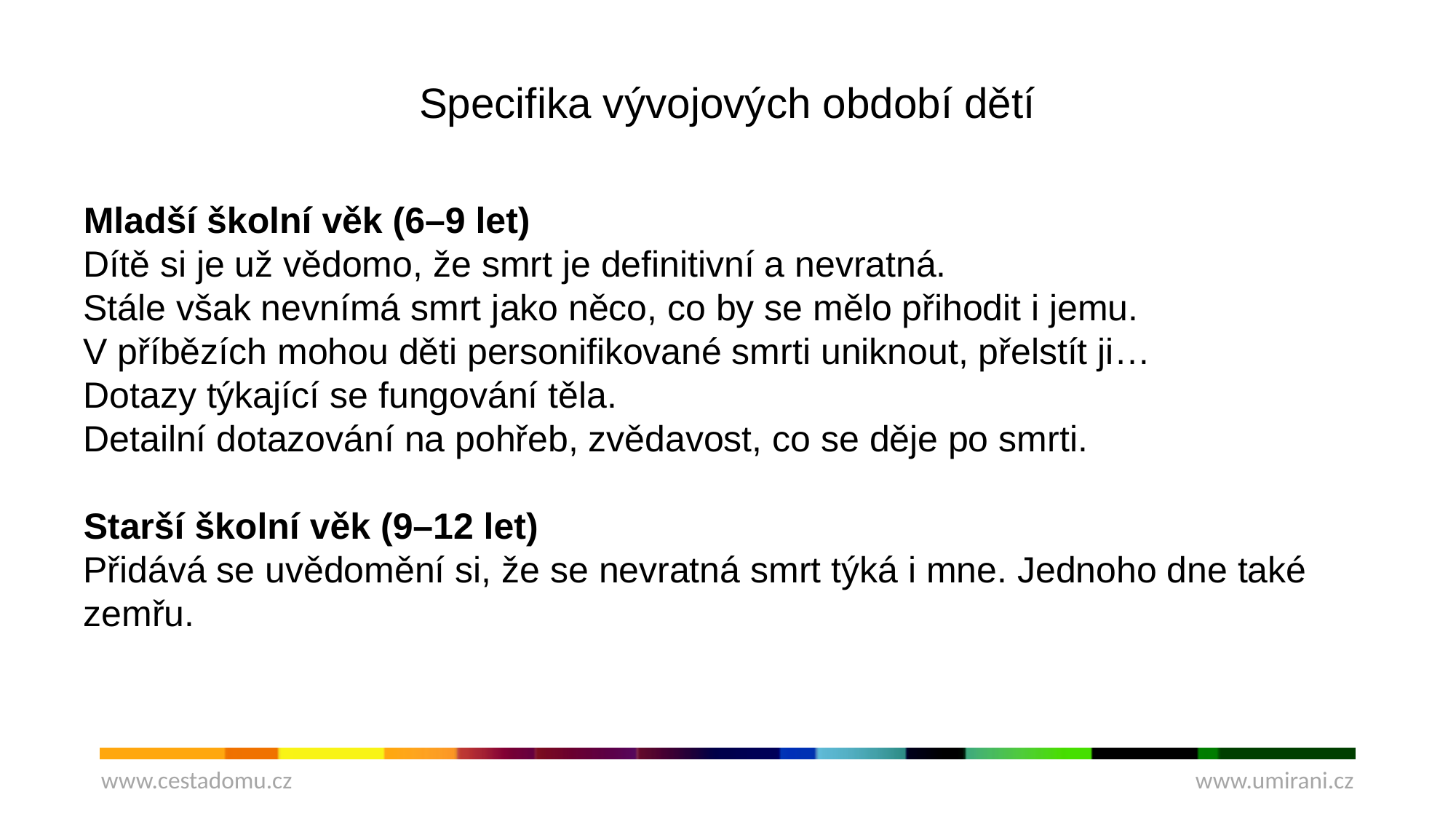

# Specifika vývojových období dětí
Mladší školní věk (6–9 let)
Dítě si je už vědomo, že smrt je definitivní a nevratná.
Stále však nevnímá smrt jako něco, co by se mělo přihodit i jemu.
V příbězích mohou děti personifikované smrti uniknout, přelstít ji…
Dotazy týkající se fungování těla.
Detailní dotazování na pohřeb, zvědavost, co se děje po smrti.

Starší školní věk (9–12 let)
Přidává se uvědomění si, že se nevratná smrt týká i mne. Jednoho dne také zemřu.